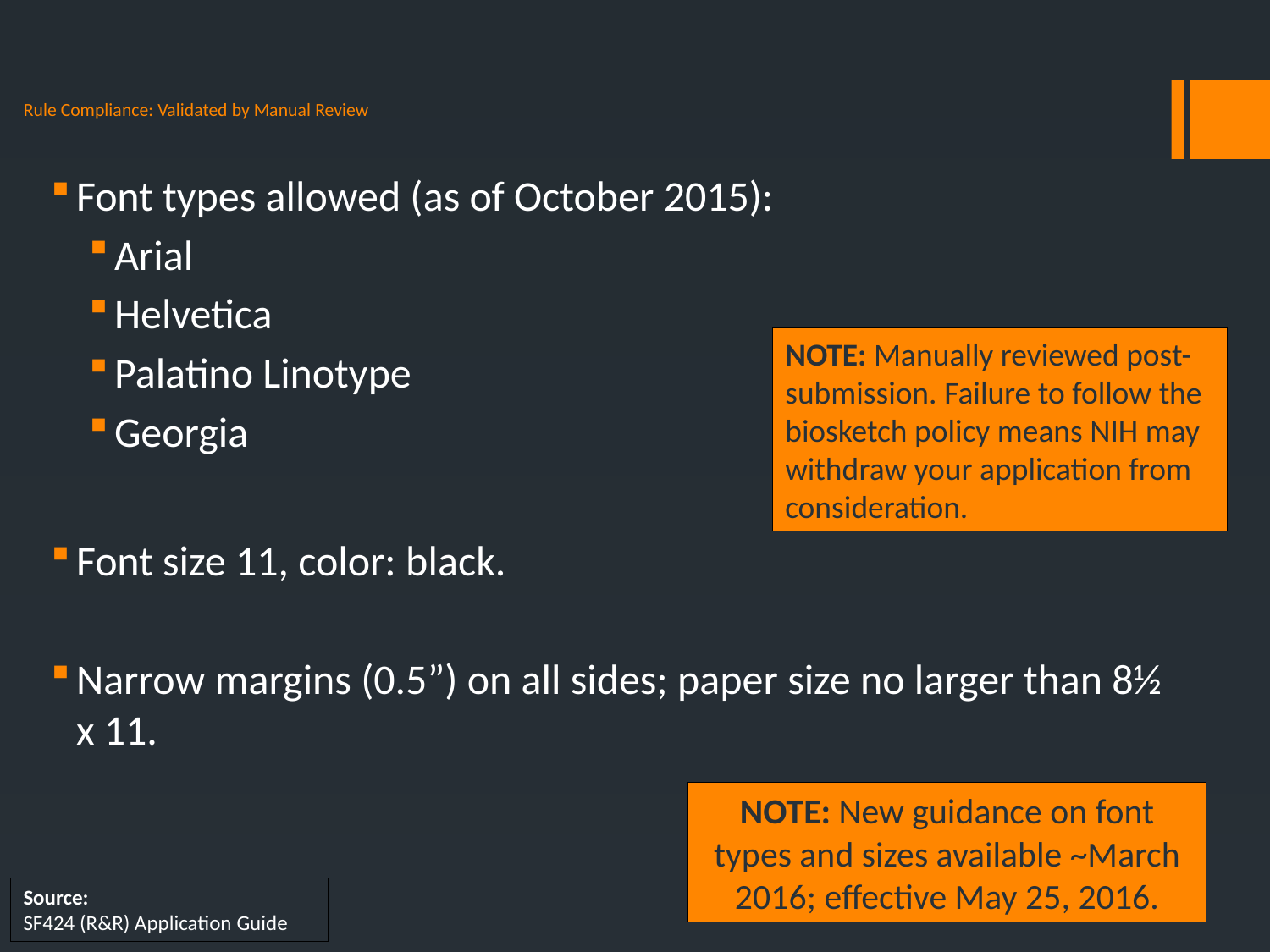

# Rule Compliance: Validated by Manual Review
Font types allowed (as of October 2015):
Arial
Helvetica
Palatino Linotype
Georgia

Font size 11, color: black.

Narrow margins (0.5”) on all sides; paper size no larger than 8½ x 11.

NOTE: Manually reviewed post-submission. Failure to follow the biosketch policy means NIH may withdraw your application from consideration.
NOTE: New guidance on font types and sizes available ~March 2016; effective May 25, 2016.
Source:
SF424 (R&R) Application Guide